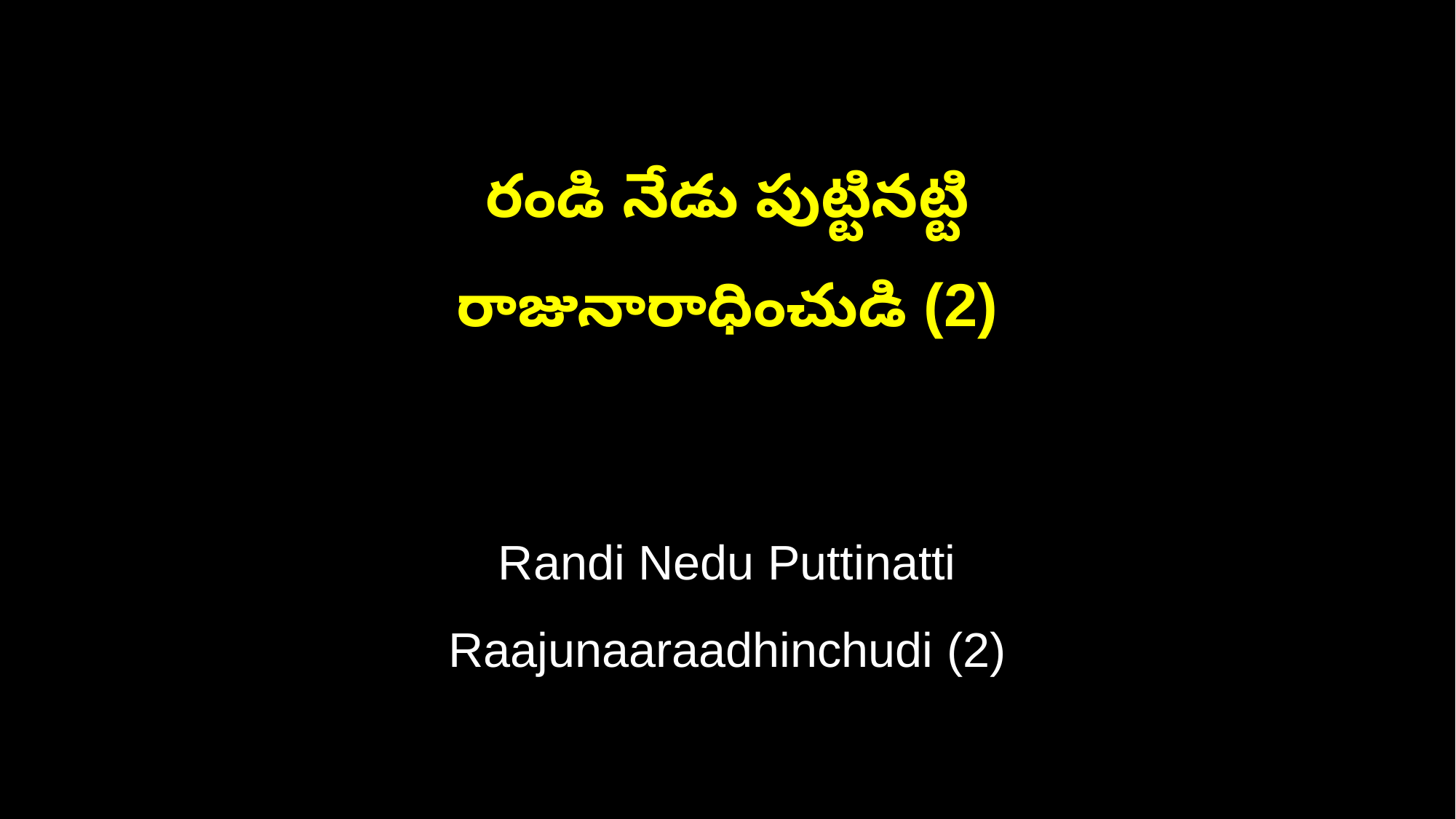

రండి నేడు పుట్టినట్టి
రాజునారాధించుడి (2)
Randi Nedu Puttinatti
Raajunaaraadhinchudi (2)